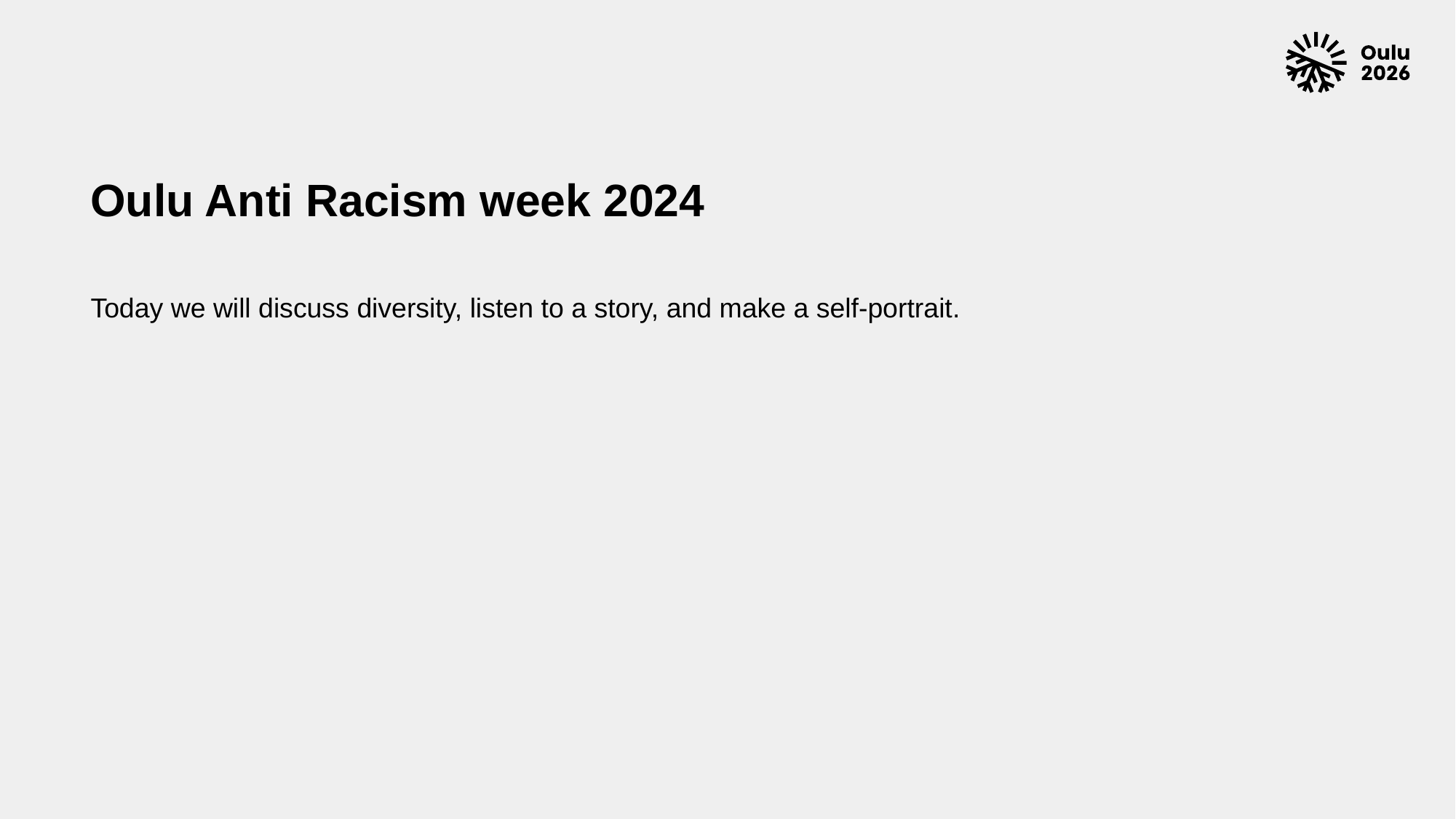

# Oulu Anti Racism week 2024
Today we will discuss diversity, listen to a story, and make a self-portrait.